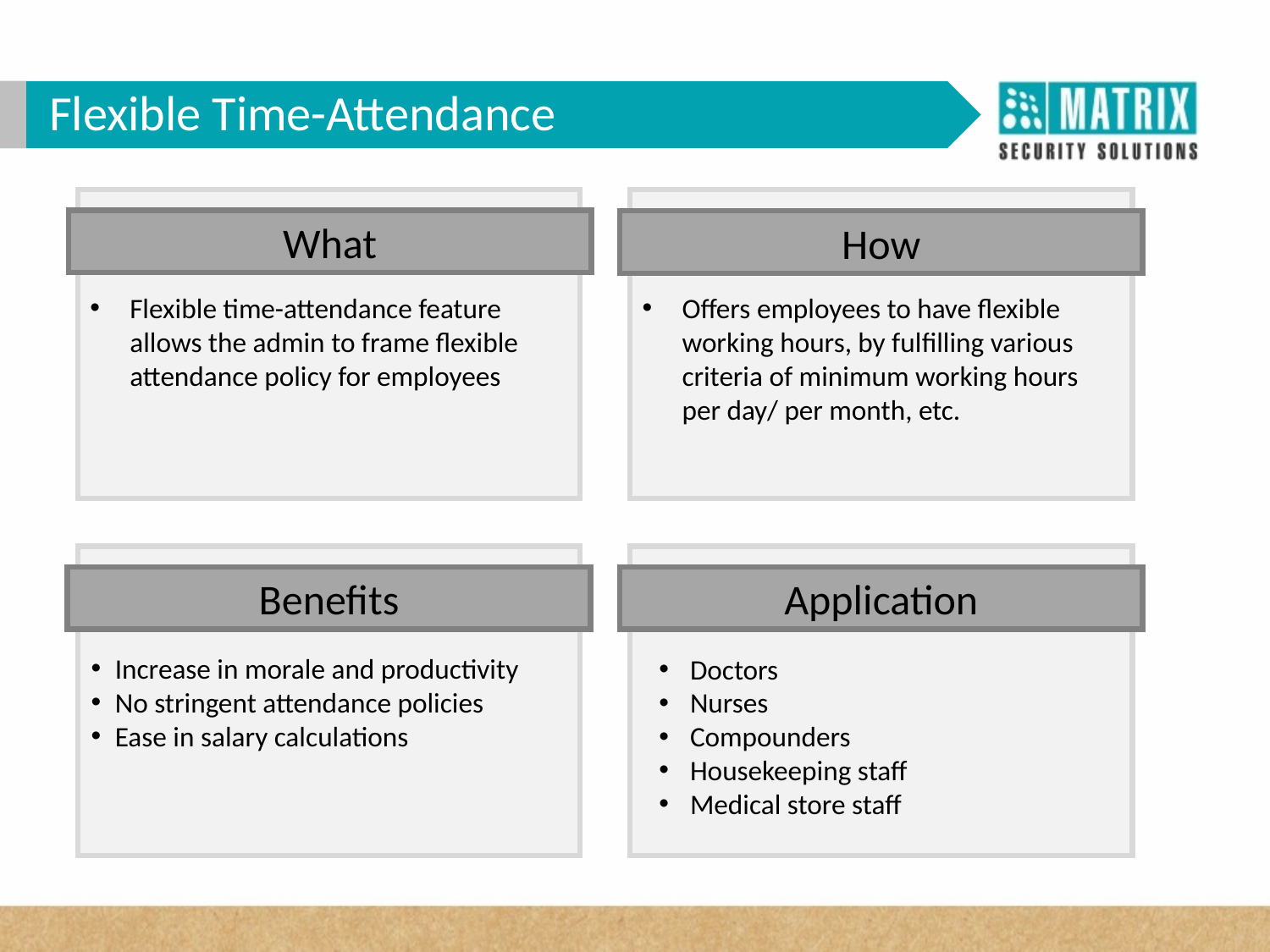

WHY VAM in Corporates?
Flexible Time-Attendance

What
How
Flexible time-attendance feature allows the admin to frame flexible attendance policy for employees
Offers employees to have flexible working hours, by fulfilling various criteria of minimum working hours per day/ per month, etc.

Benefits
Application

Increase in morale and productivity
No stringent attendance policies
Ease in salary calculations
Doctors
Nurses
Compounders
Housekeeping staff
Medical store staff